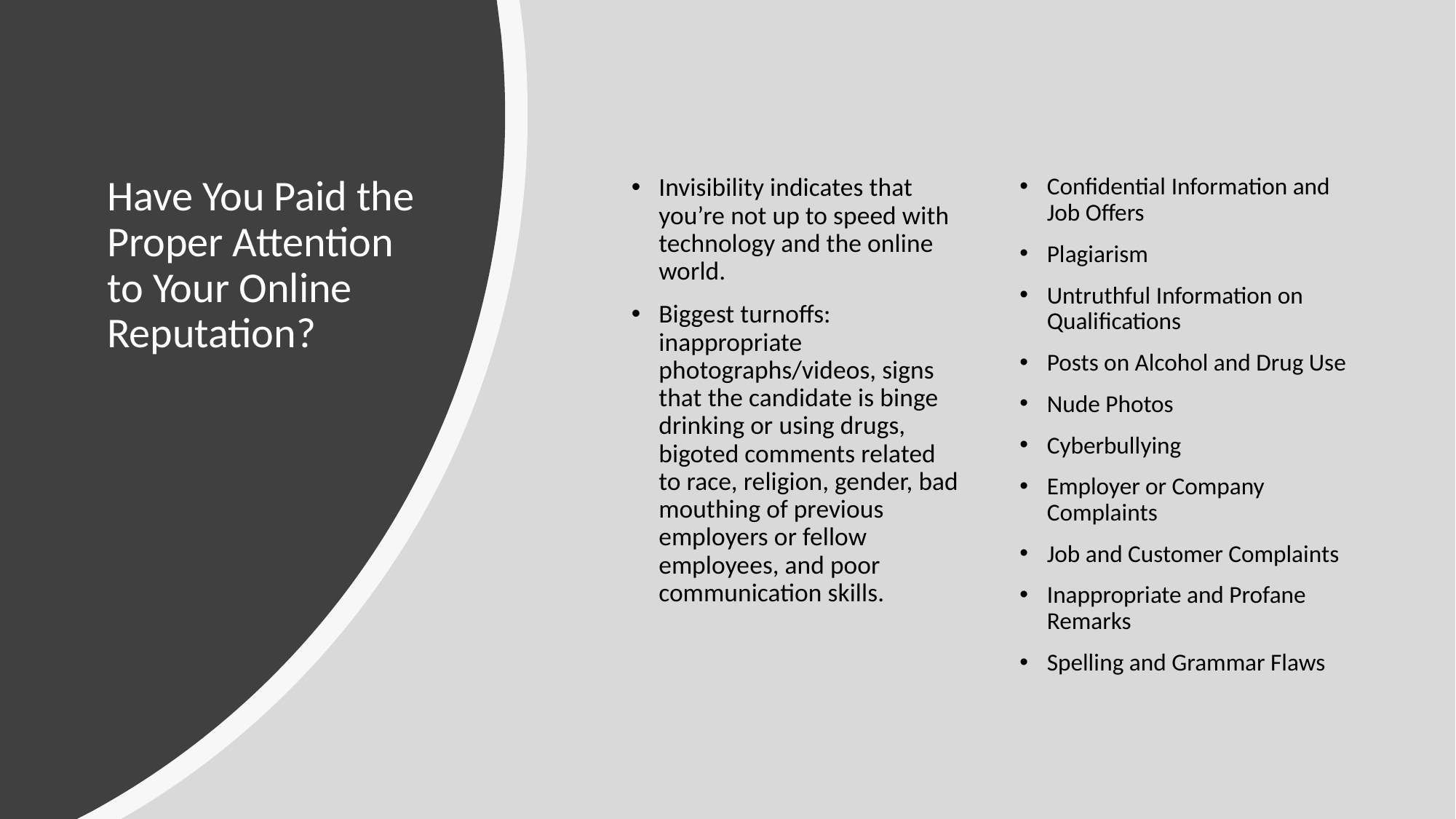

# Have You Paid the Proper Attention to Your Online Reputation?
Invisibility indicates that you’re not up to speed with technology and the online world.
Biggest turnoffs: inappropriate photographs/videos, signs that the candidate is binge drinking or using drugs, bigoted comments related to race, religion, gender, bad mouthing of previous employers or fellow employees, and poor communication skills.

Confidential Information and Job Offers
Plagiarism
Untruthful Information on Qualifications
Posts on Alcohol and Drug Use
Nude Photos
Cyberbullying
Employer or Company Complaints
Job and Customer Complaints
Inappropriate and Profane Remarks
Spelling and Grammar Flaws